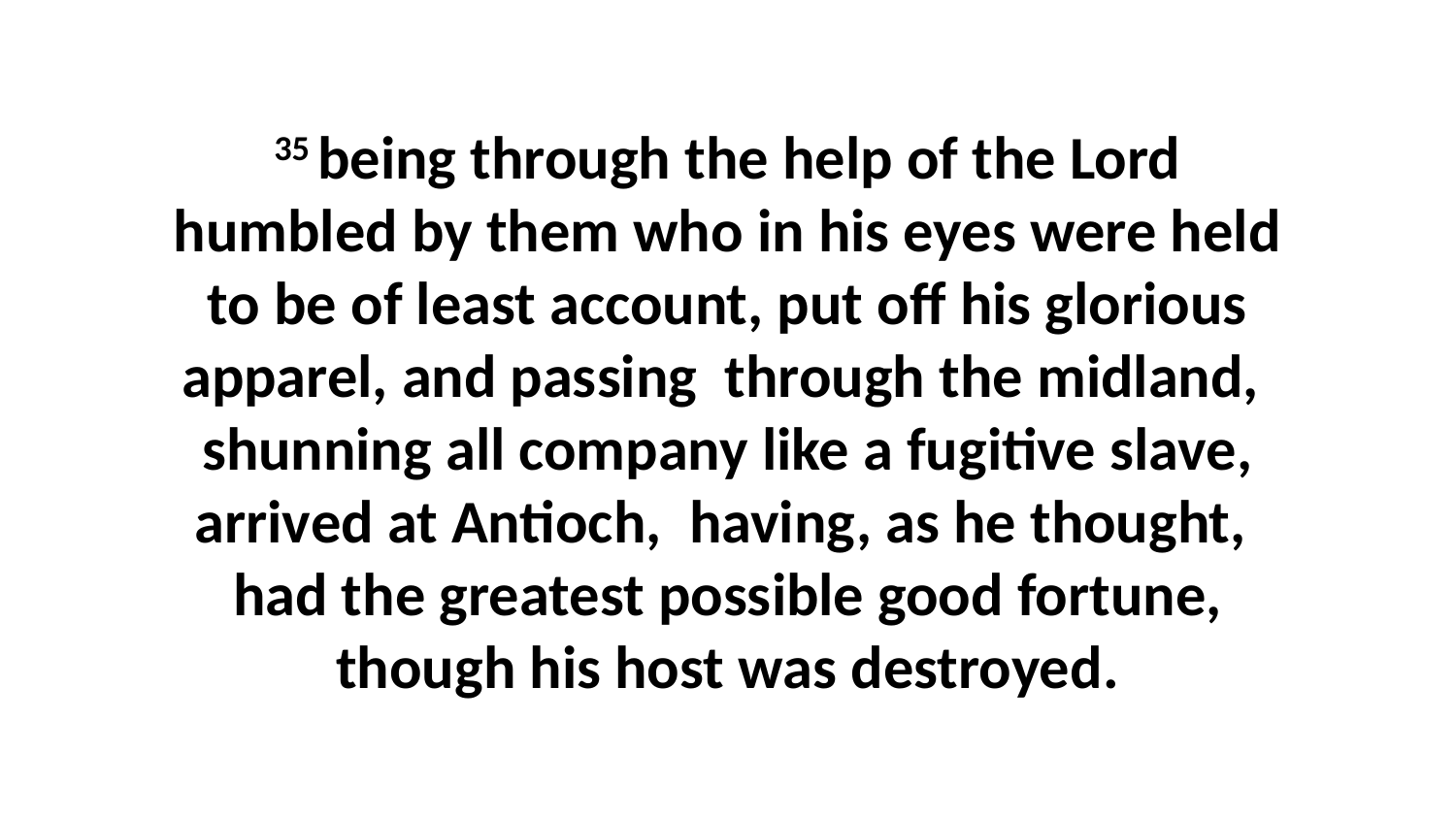

35 being through the help of the Lord humbled by them who in his eyes were held to be of least account, put off his glorious apparel, and passing  through the midland,  shunning all company like a fugitive slave, arrived at Antioch,  having, as he thought,  had the greatest possible good fortune, though his host was destroyed.